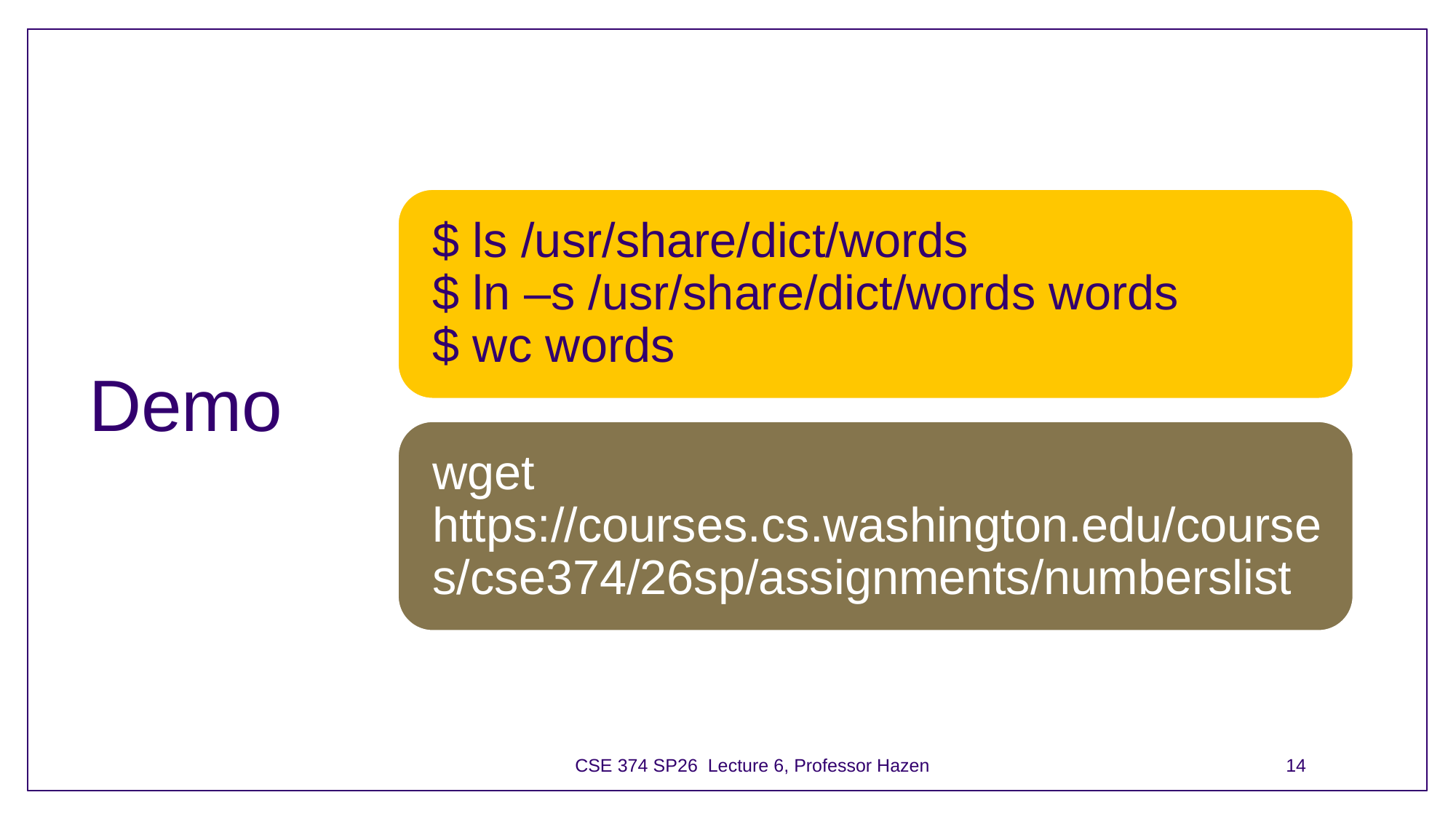

# Demo
$ ls /usr/share/dict/words
$ ln –s /usr/share/dict/words words
$ wc words
wget https://courses.cs.washington.edu/courses/cse374/26sp/assignments/numberslist
CSE 374 SP26  Lecture 6, Professor Hazen
14